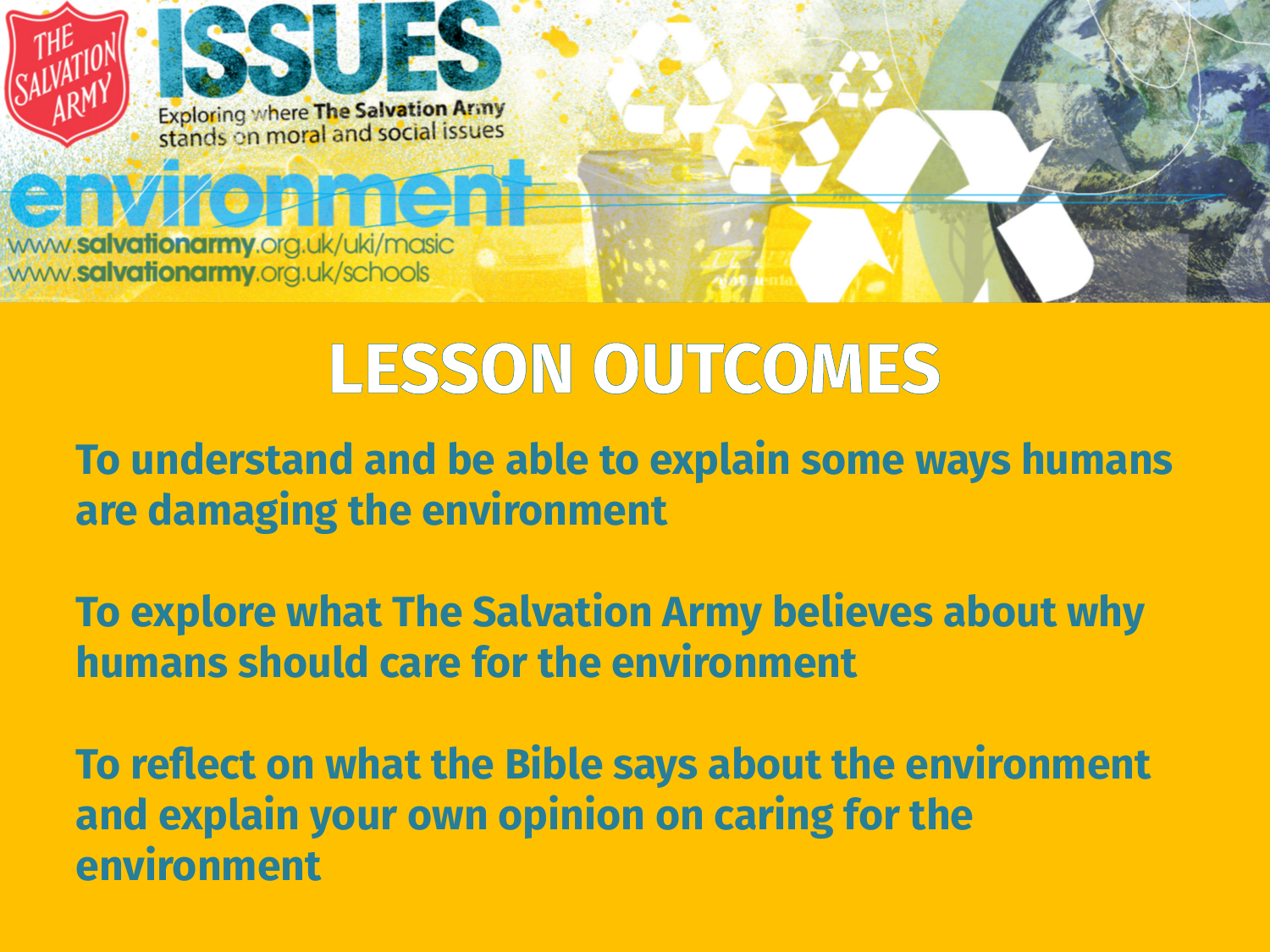

LESSON OUTCOMES
To understand and be able to explain some ways humans are damaging the environment

To explore what The Salvation Army believes about why humans should care for the environment

To reflect on what the Bible says about the environment and explain your own opinion on caring for the environment